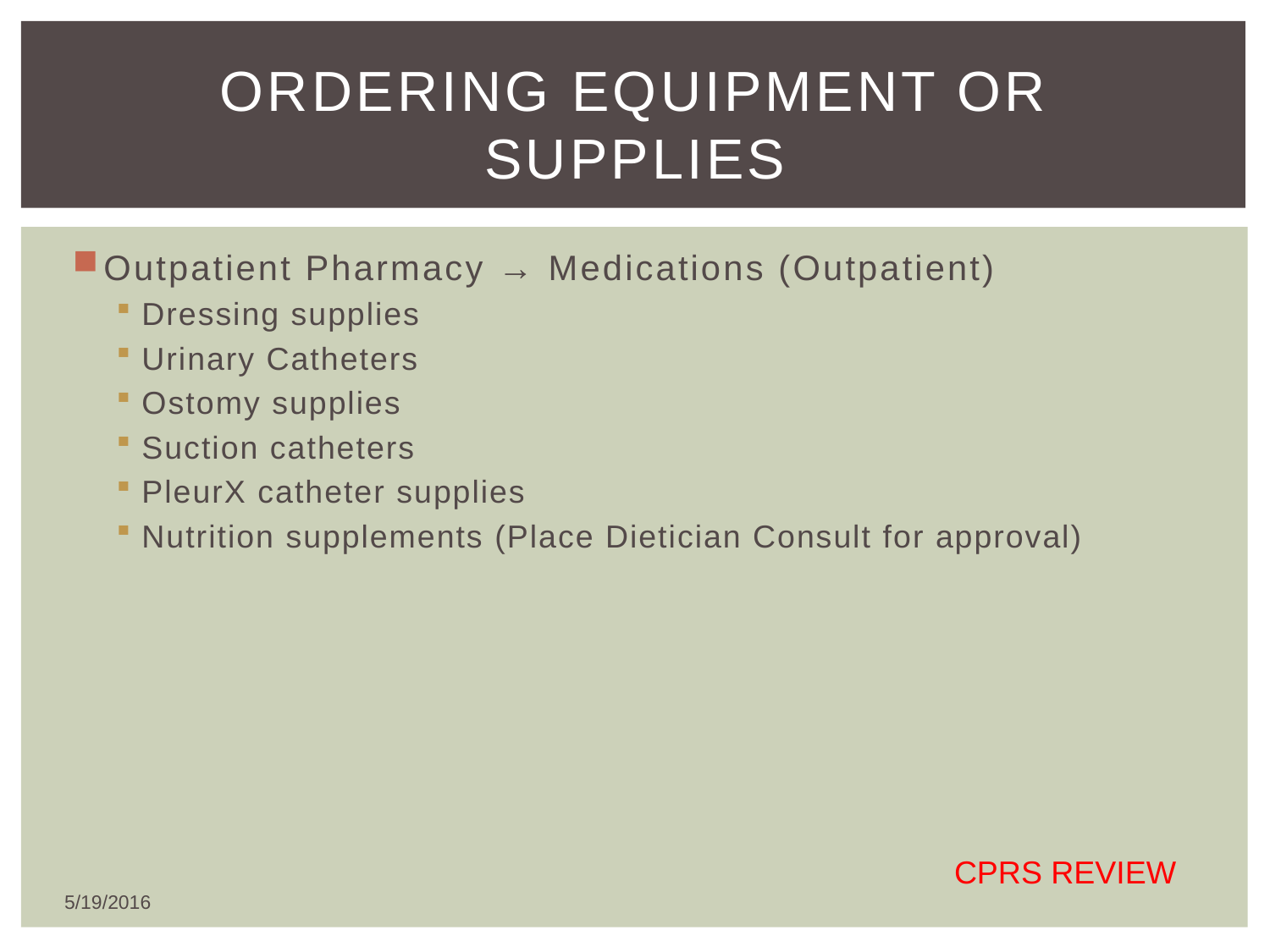

# Ordering equipment or supplies
Outpatient Pharmacy → Medications (Outpatient)
Dressing supplies
Urinary Catheters
Ostomy supplies
Suction catheters
PleurX catheter supplies
Nutrition supplements (Place Dietician Consult for approval)
CPRS REVIEW
5/19/2016